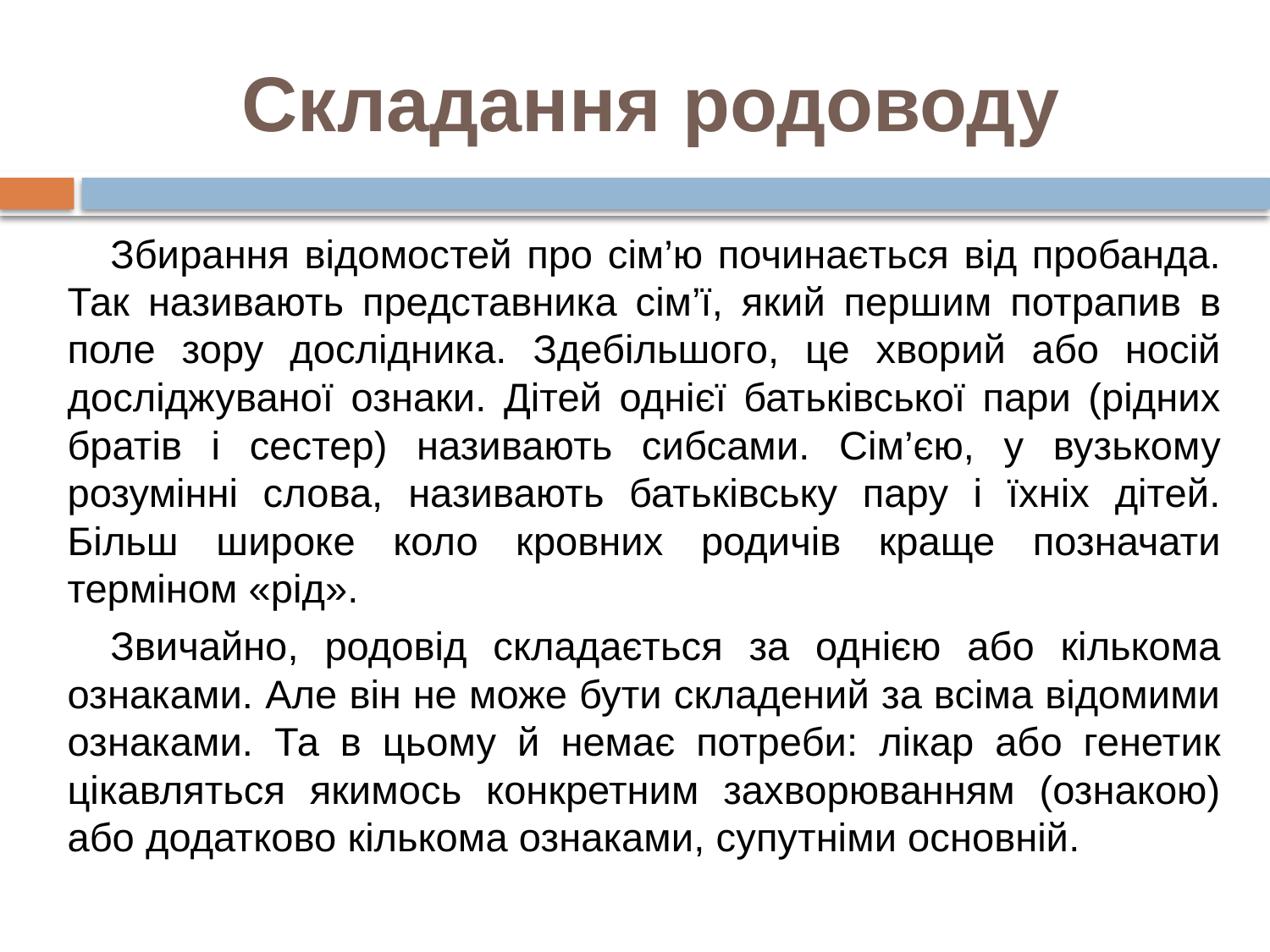

# Складання родоводу
Збирання відомостей про сім’ю починається від пробанда. Так називають представника сім’ї, який першим потрапив в поле зору дослідника. Здебільшого, це хворий або носій досліджуваної ознаки. Дітей однієї батьківської пари (рідних братів і сестер) називають сибсами. Сім’єю, у вузькому розумінні слова, називають батьківську пару і їхніх дітей. Більш широке коло кровних родичів краще позначати терміном «рід».
Звичайно, родовід складається за однією або кількома ознаками. Але він не може бути складений за всіма відомими ознаками. Та в цьому й немає потреби: лікар або генетик цікавляться якимось конкретним захворюванням (ознакою) або додатково кількома ознаками, супутніми основній.